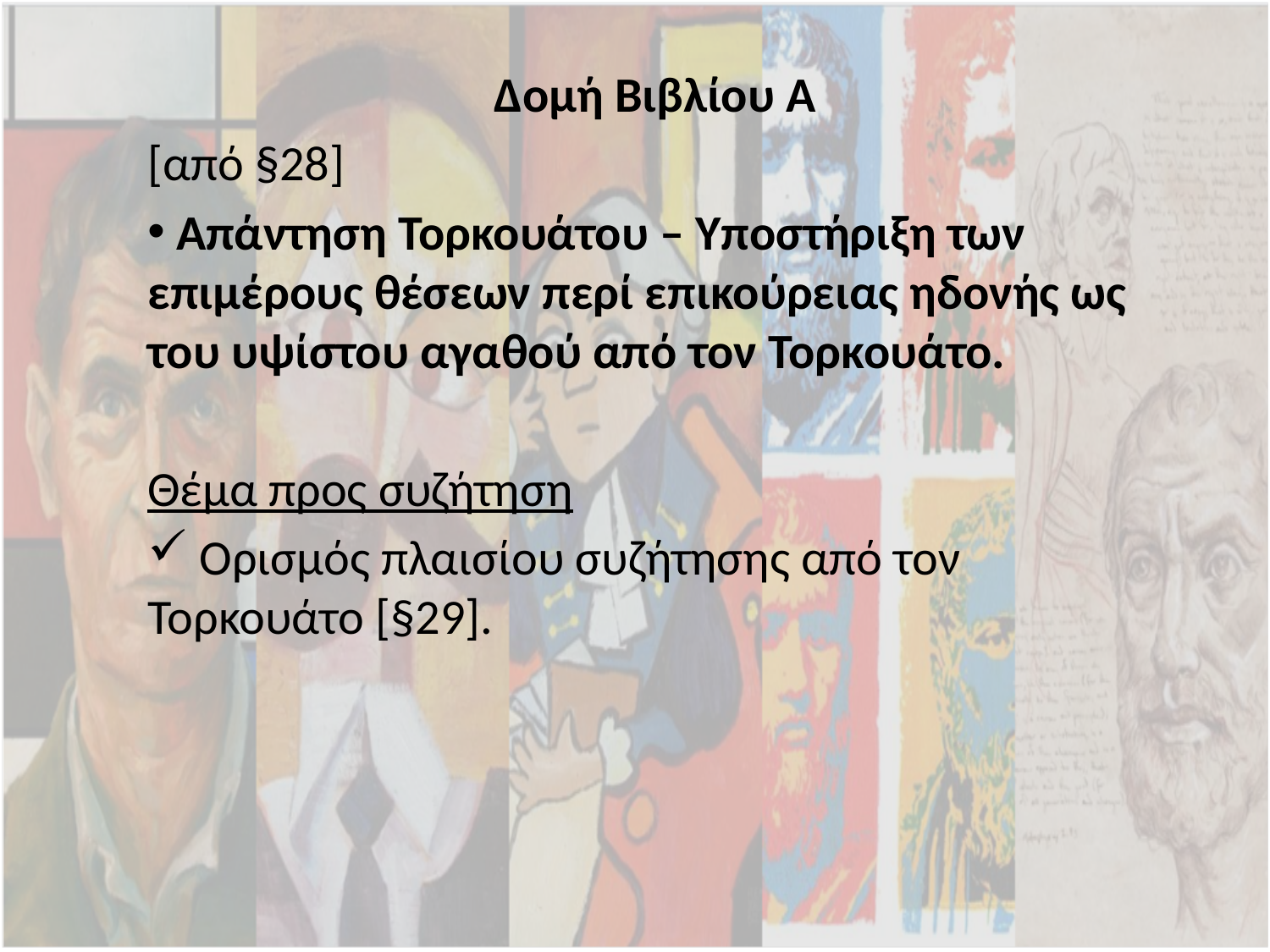

Δομή Βιβλίου Α
[από §28]
 Απάντηση Τορκουάτου – Υποστήριξη των επιμέρους θέσεων περί επικούρειας ηδονής ως του υψίστου αγαθού από τον Τορκουάτο.

Θέμα προς συζήτηση
 Ορισμός πλαισίου συζήτησης από τον Τορκουάτο [§29].